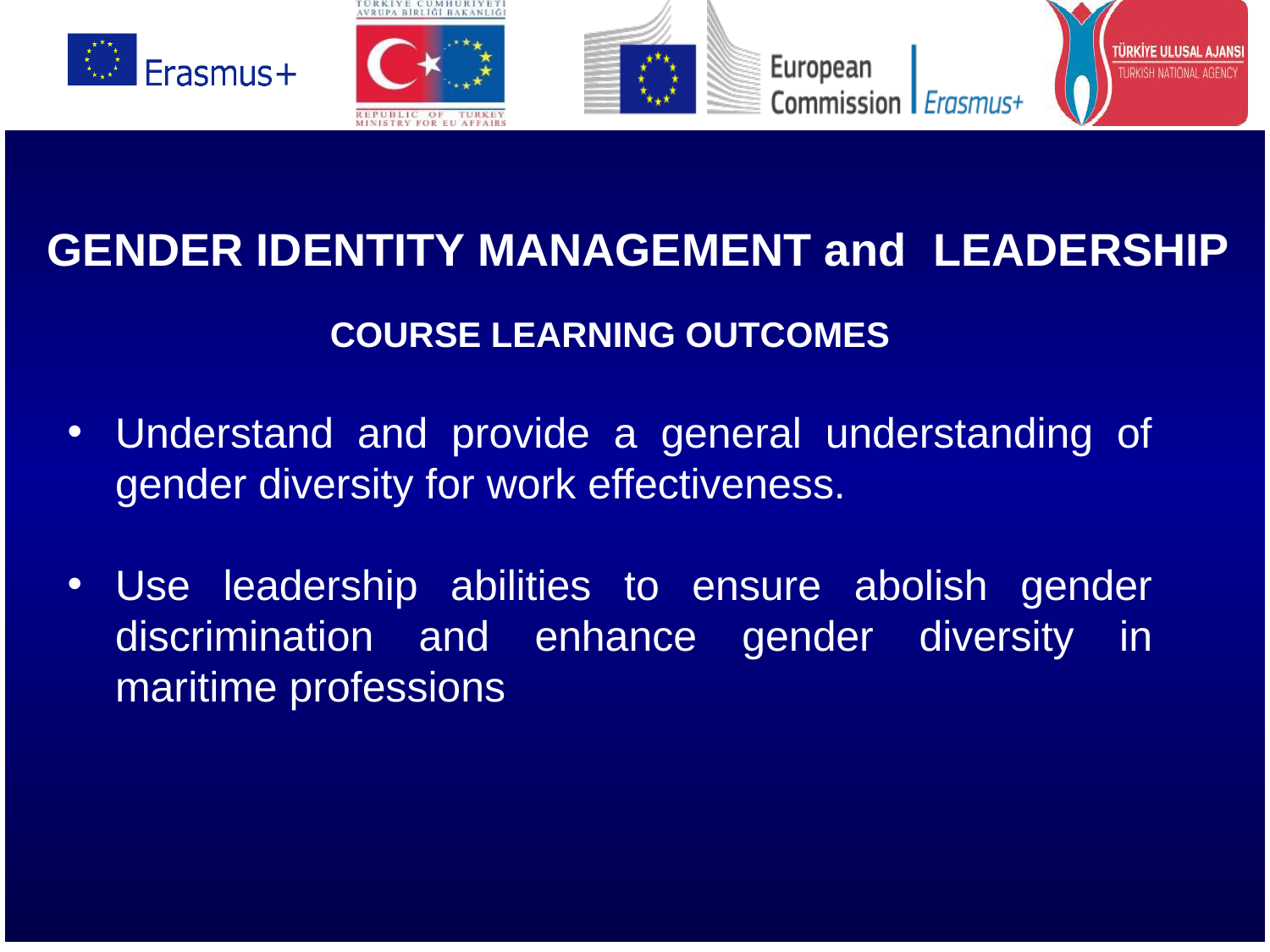

# GENDER IDENTITY MANAGEMENT and  LEADERSHIP
COURSE LEARNING OUTCOMES

Understand and provide a general understanding of gender diversity for work effectiveness.

Use leadership abilities to ensure abolish gender discrimination and enhance gender diversity in maritime professions